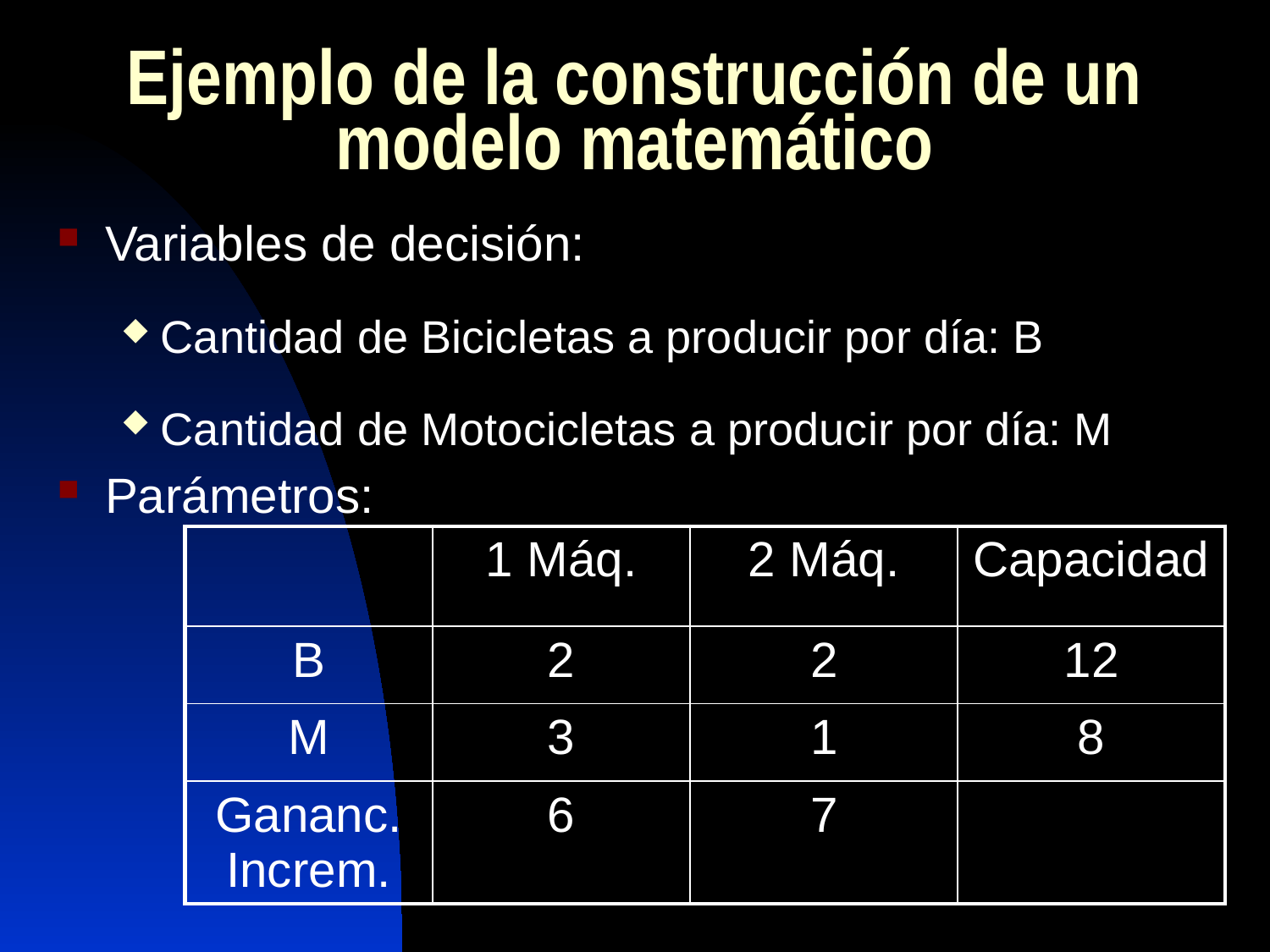

Ejemplo de la construcción de un modelo matemático
Variables de decisión:
Cantidad de Bicicletas a producir por día: B
Cantidad de Motocicletas a producir por día: M
Parámetros:
|  | 1 Máq. | 2 Máq. | Capacidad |
| --- | --- | --- | --- |
| B | 2 | 2 | 12 |
| M | 3 | 1 | 8 |
| Gananc. Increm. | 6 | 7 |  |